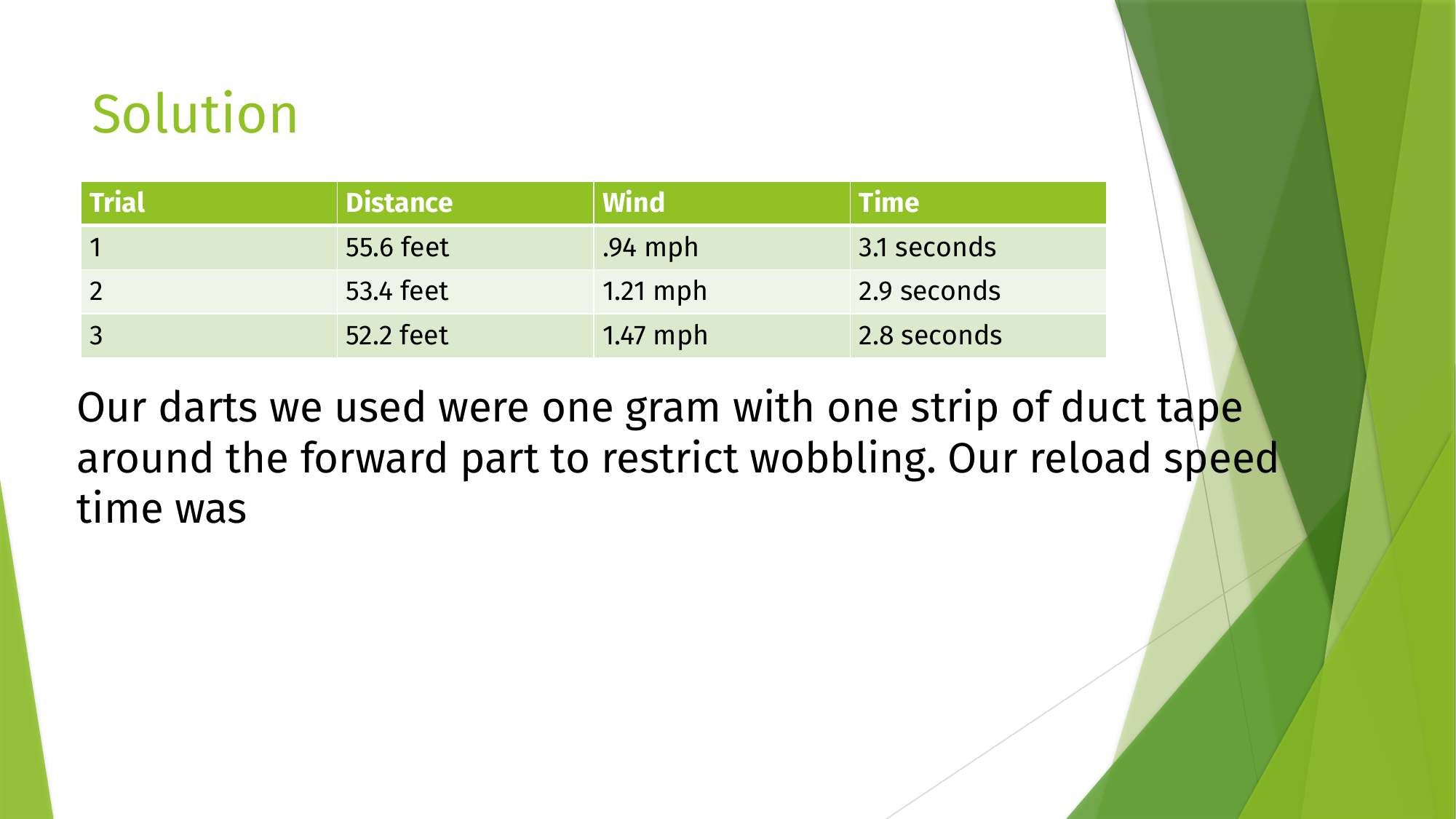

# Solution
| Trial | Distance | Wind | Time |
| --- | --- | --- | --- |
| 1 | 55.6 feet | .94 mph | 3.1 seconds |
| 2 | 53.4 feet | 1.21 mph | 2.9 seconds |
| 3 | 52.2 feet | 1.47 mph | 2.8 seconds |
Our darts we used were one gram with one strip of duct tape around the forward part to restrict wobbling. Our reload speed time was